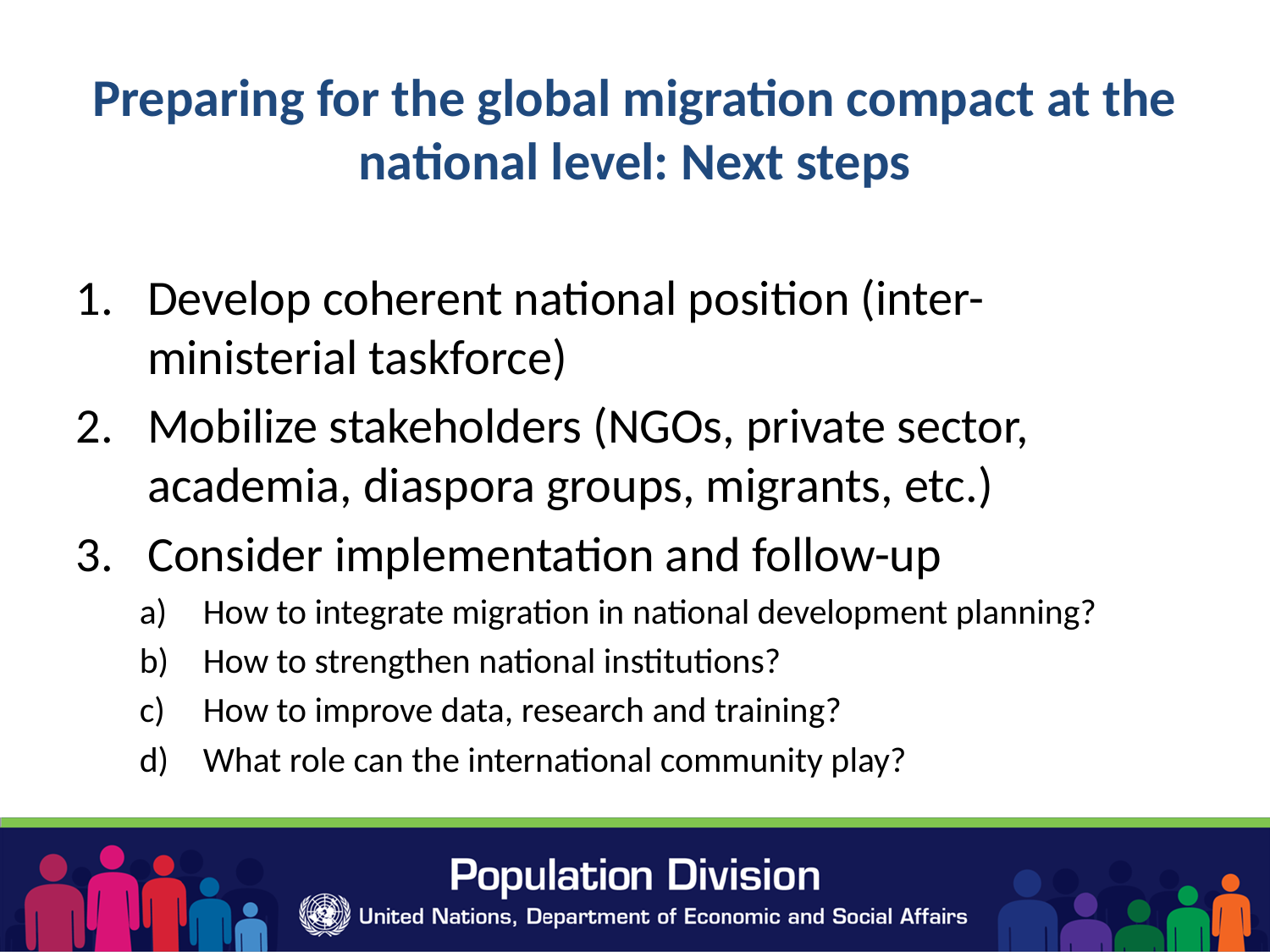

# Preparing for the global migration compact at the national level: Next steps

Develop coherent national position (inter-ministerial taskforce)
Mobilize stakeholders (NGOs, private sector, academia, diaspora groups, migrants, etc.)
Consider implementation and follow-up
How to integrate migration in national development planning?
How to strengthen national institutions?
How to improve data, research and training?
What role can the international community play?